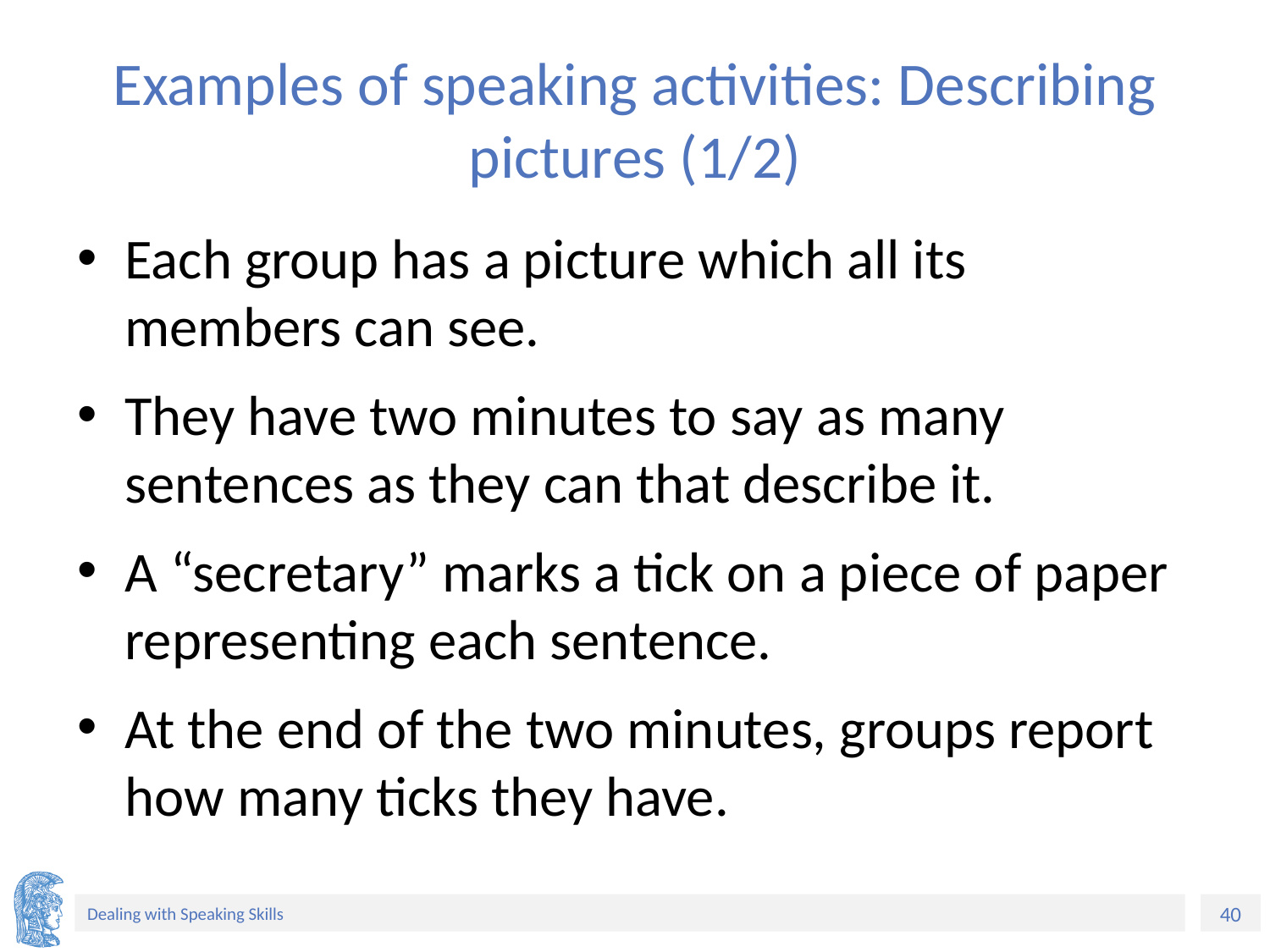

# Examples of speaking activities: Describing pictures (1/2)
Each group has a picture which all its members can see.
They have two minutes to say as many sentences as they can that describe it.
A “secretary” marks a tick on a piece of paper representing each sentence.
At the end of the two minutes, groups report how many ticks they have.